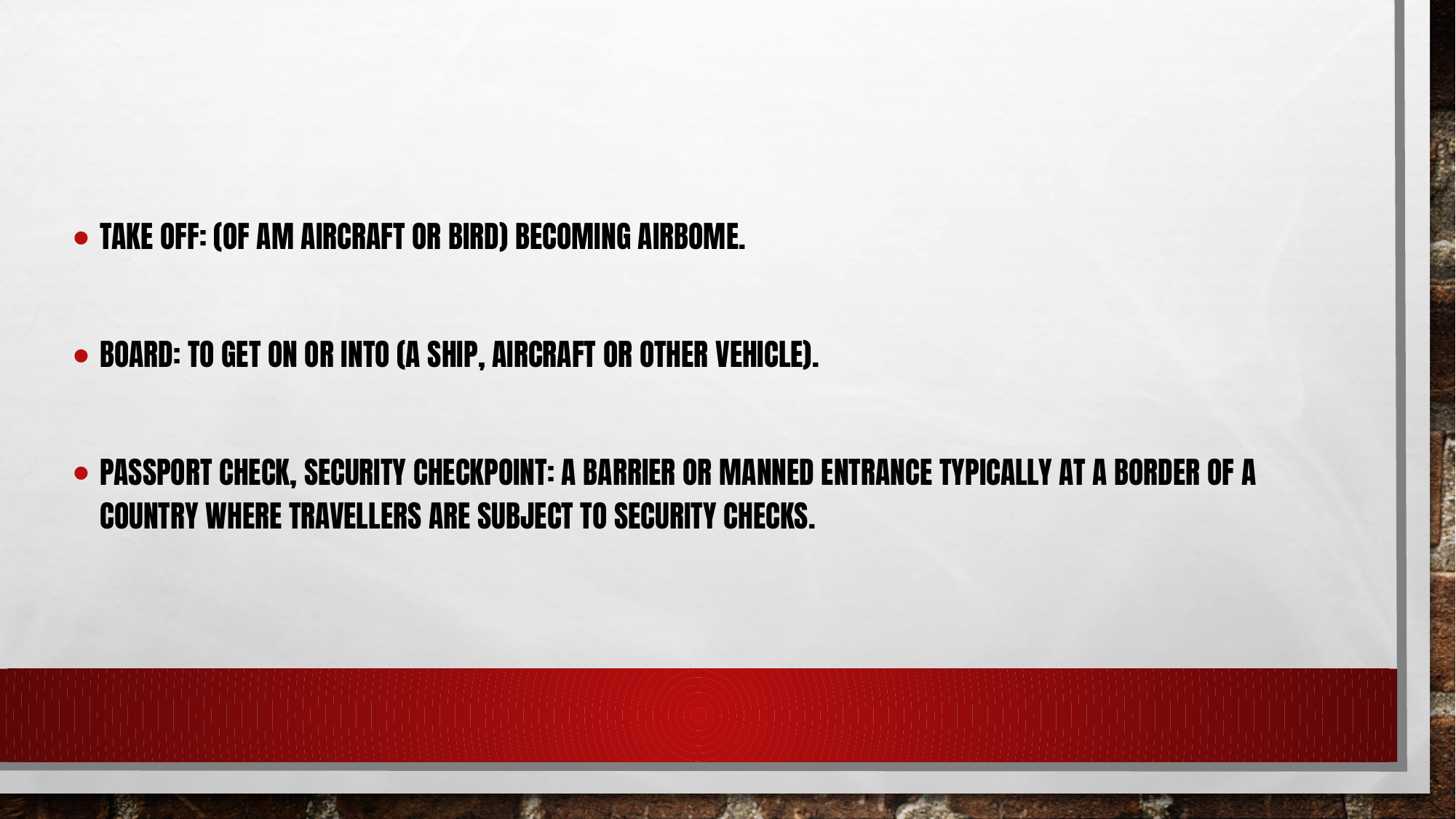

Take Off: (of am aircraft or bird) becoming airbome.

Board: to get on or into (a ship, aircraft or other vehicle).

Passport Check, Security Checkpoint: a barrier or manned entrance typically at a border of a country where travellers are subject to security checks.